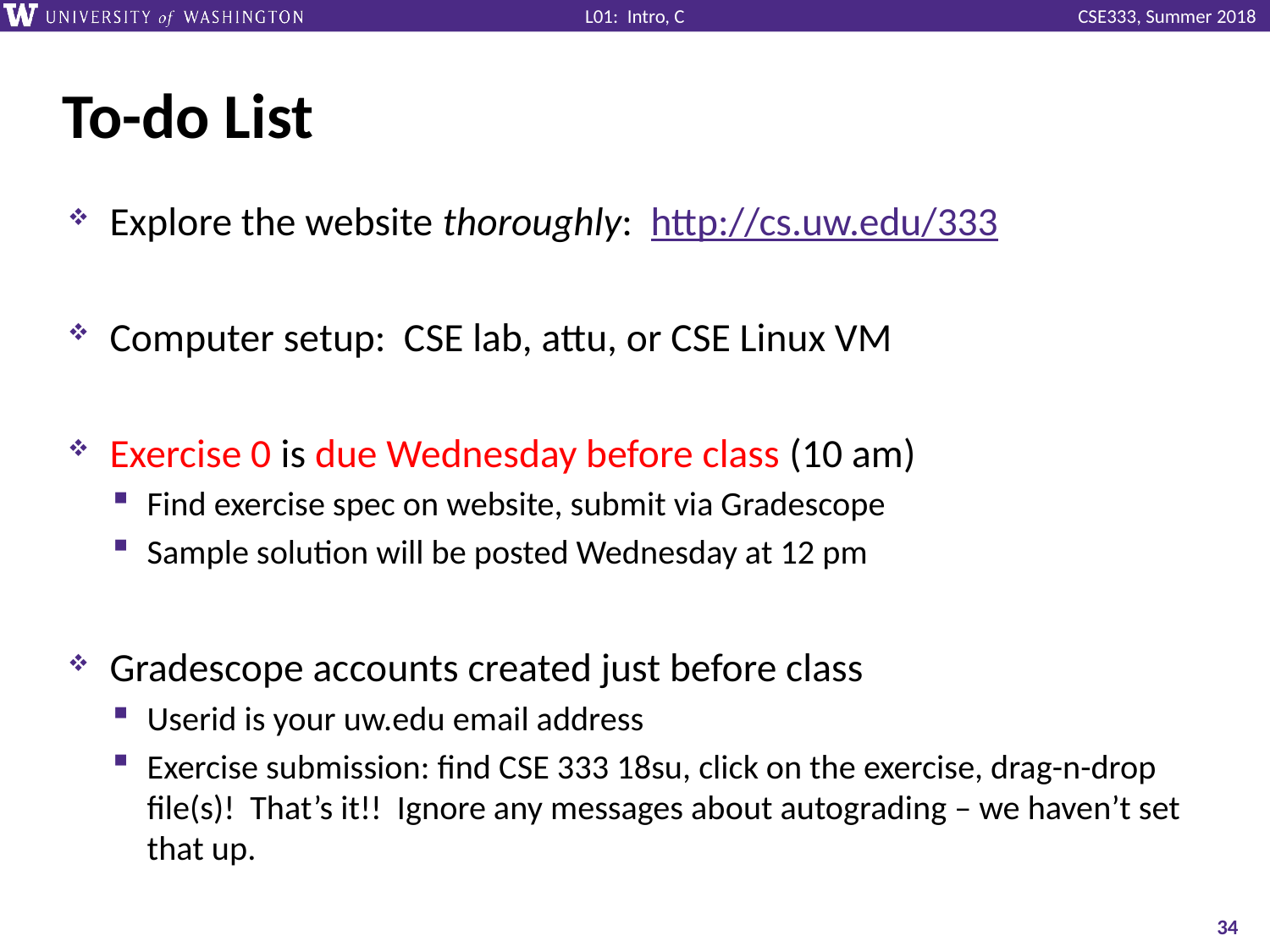

# To-do List
Explore the website thoroughly:  http://cs.uw.edu/333

Computer setup:  CSE lab, attu, or CSE Linux VM

Exercise 0 is due Wednesday before class (10 am)
Find exercise spec on website, submit via Gradescope
Sample solution will be posted Wednesday at 12 pm

Gradescope accounts created just before class
Userid is your uw.edu email address
Exercise submission: find CSE 333 18su, click on the exercise, drag-n-drop file(s)!  That’s it!!  Ignore any messages about autograding – we haven’t set that up.

34